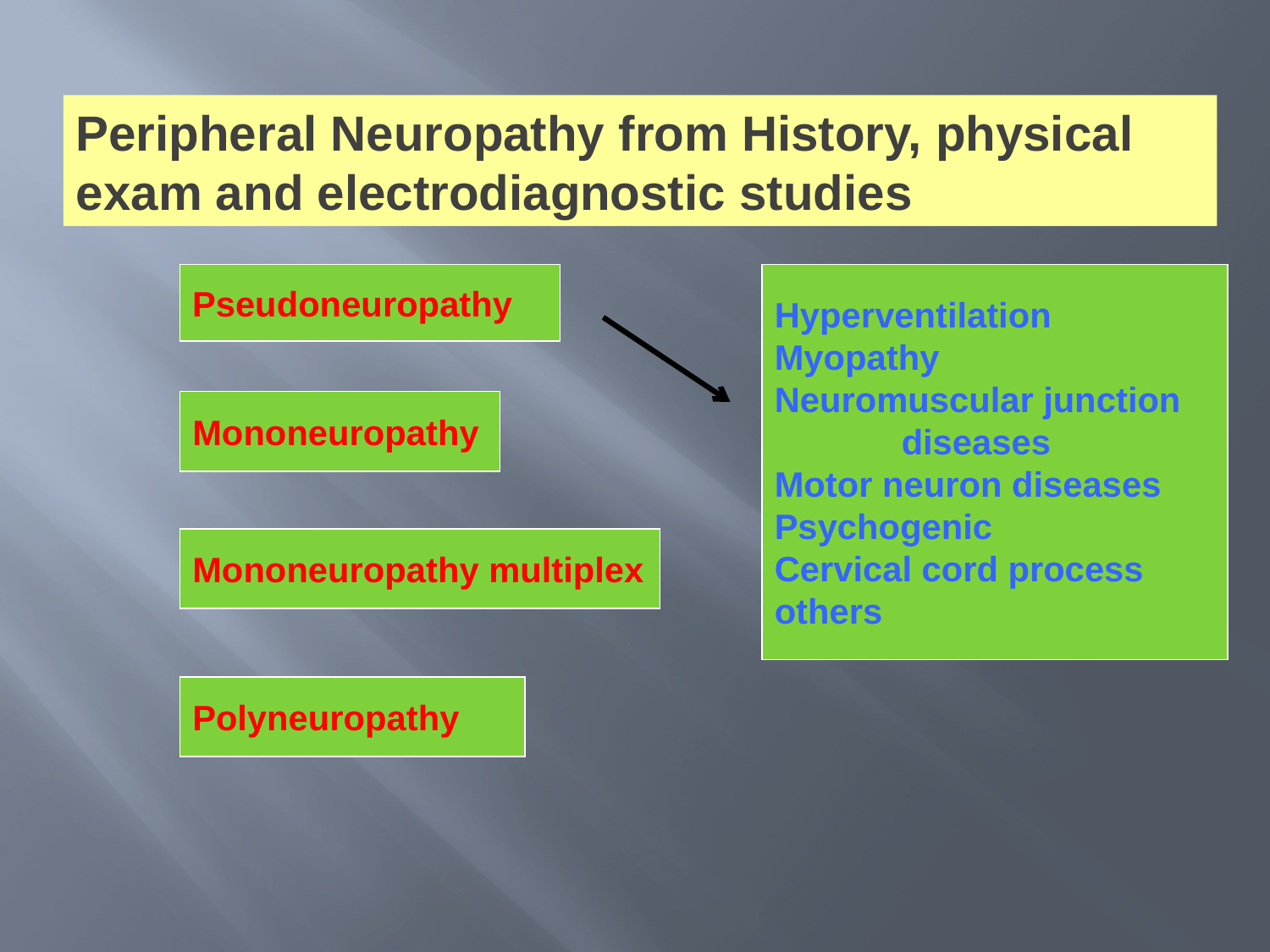

Peripheral Neuropathy from History, physical exam and electrodiagnostic studies
Pseudoneuropathy
Hyperventilation
Myopathy
Neuromuscular junction
	diseases
Motor neuron diseases
Psychogenic
Cervical cord process
others
Mononeuropathy

Mononeuropathy multiplex
Polyneuropathy